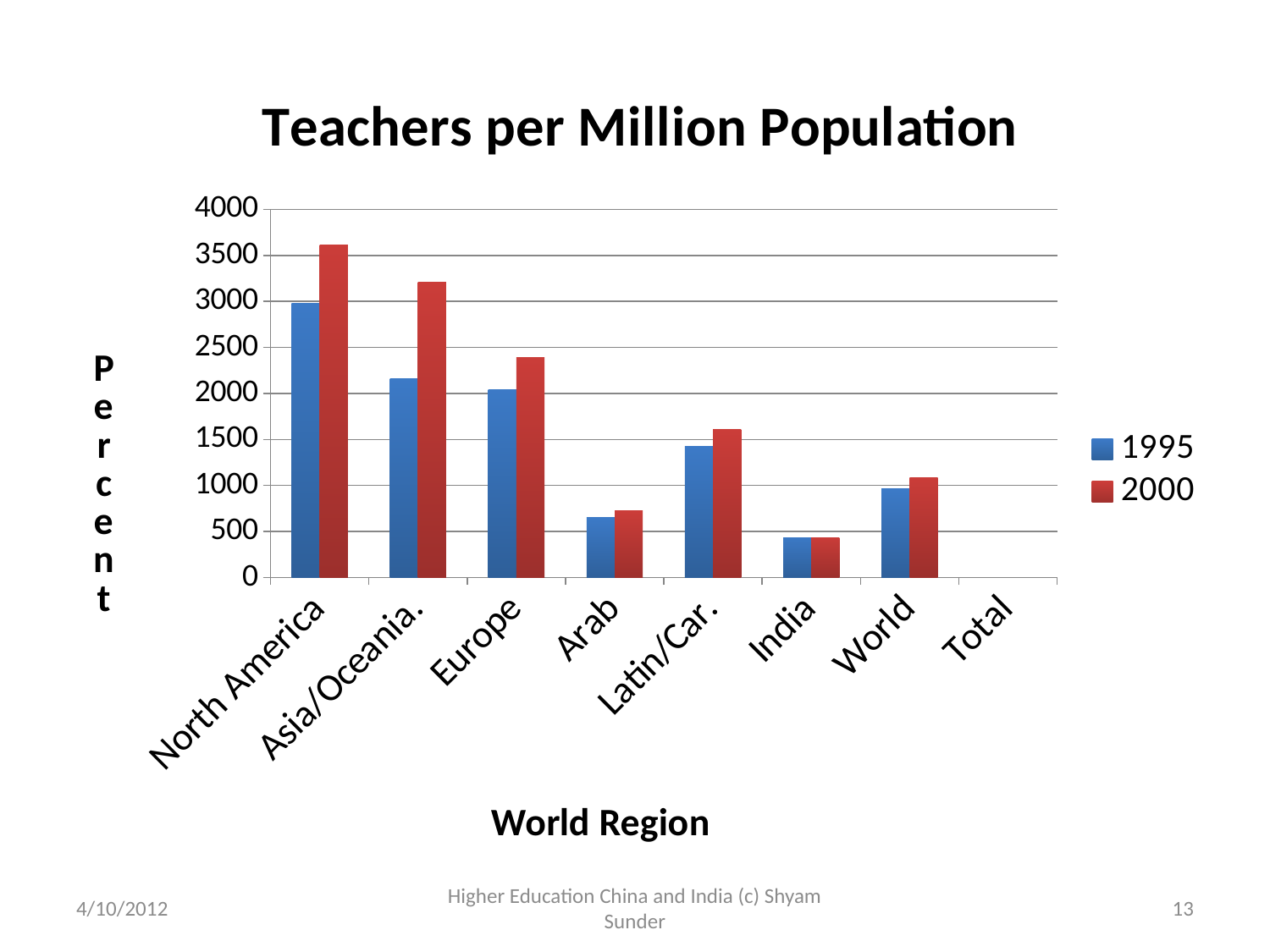

### Chart: Teachers per Million Population

| Category | 1995 | 2000 |
|---|---|---|
| North America | 2980.0 | 3612.0 |
| Asia/Oceania. | 2162.0 | 3205.0 |
| Europe | 2042.0 | 2393.0 |
| Arab | 653.0 | 730.0 |
| Latin/Car. | 1422.0 | 1608.0 |
| India | 436.0 | 434.0 |
| World | 964.0 | 1084.0 |
| Total | None | None |
4/10/2012
Higher Education China and India (c) Shyam Sunder
13